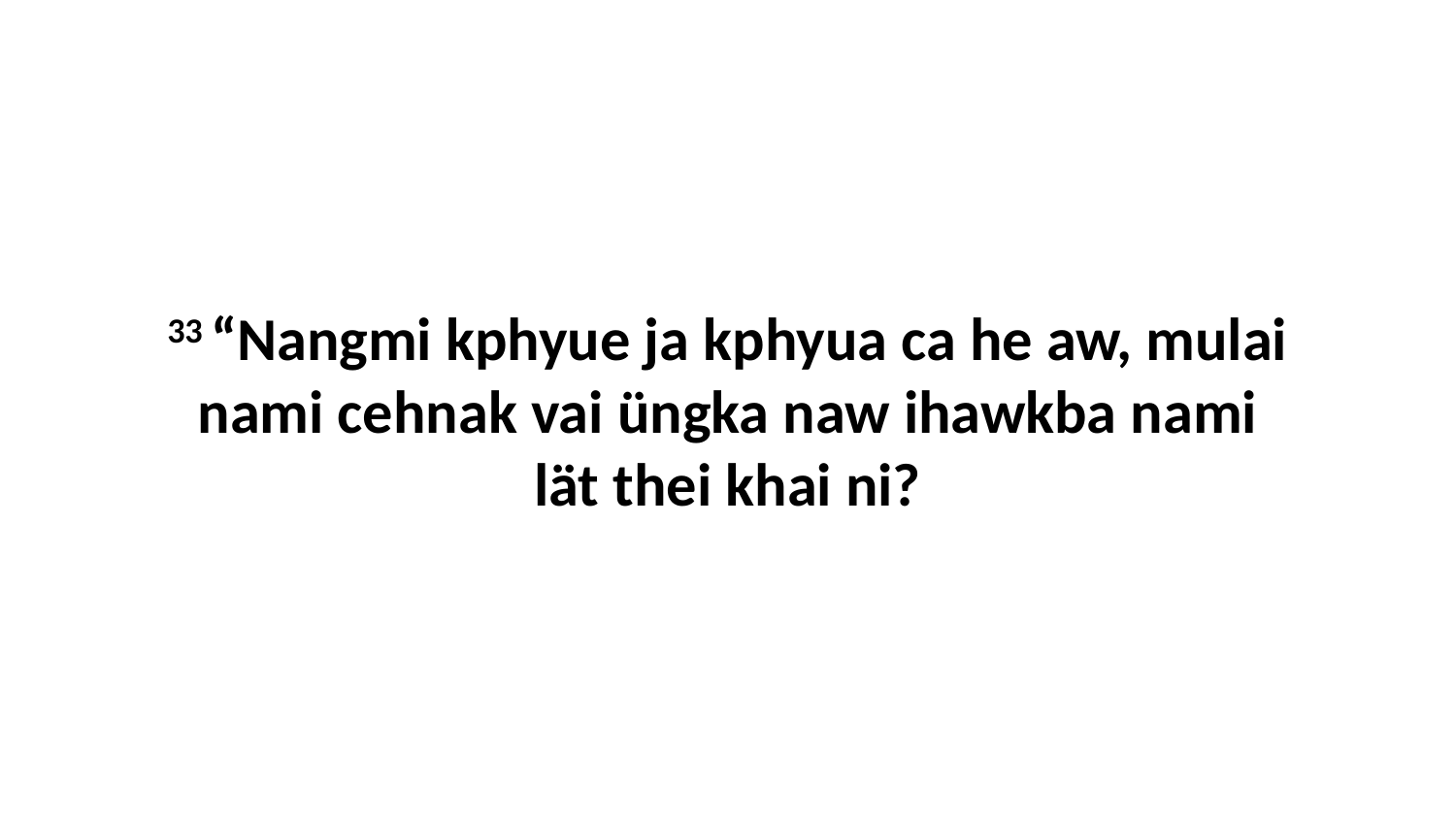

33 “Nangmi kphyue ja kphyua ca he aw, mulai nami cehnak vai üngka naw ihawkba nami lät thei khai ni?